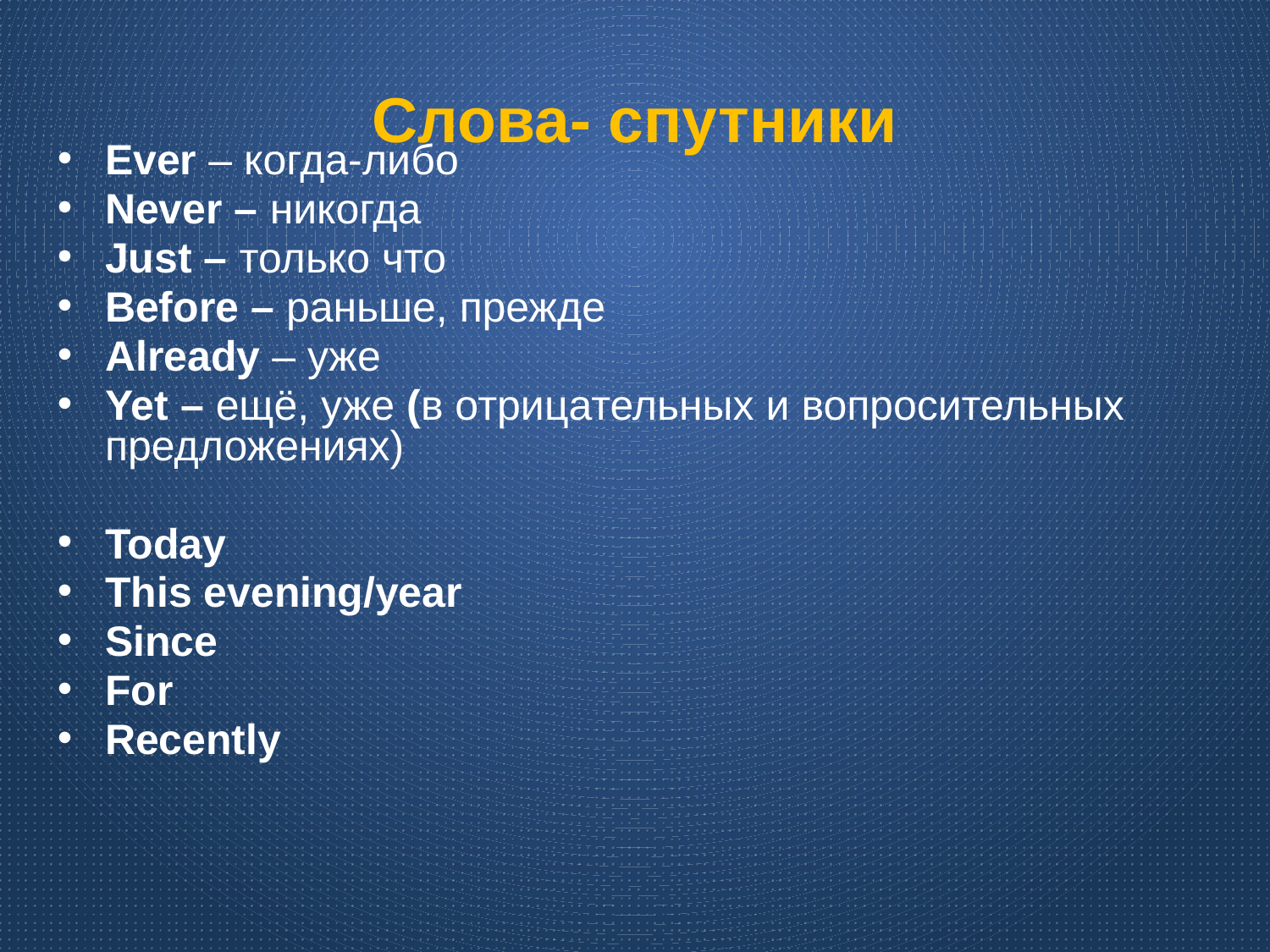

# Слова- спутники
Ever – когда-либо
Never – никогда
Just – только что
Before – раньше, прежде
Already – уже
Yet – ещё, уже (в отрицательных и вопросительных предложениях)

Today
This evening/year
Since
For
Recently